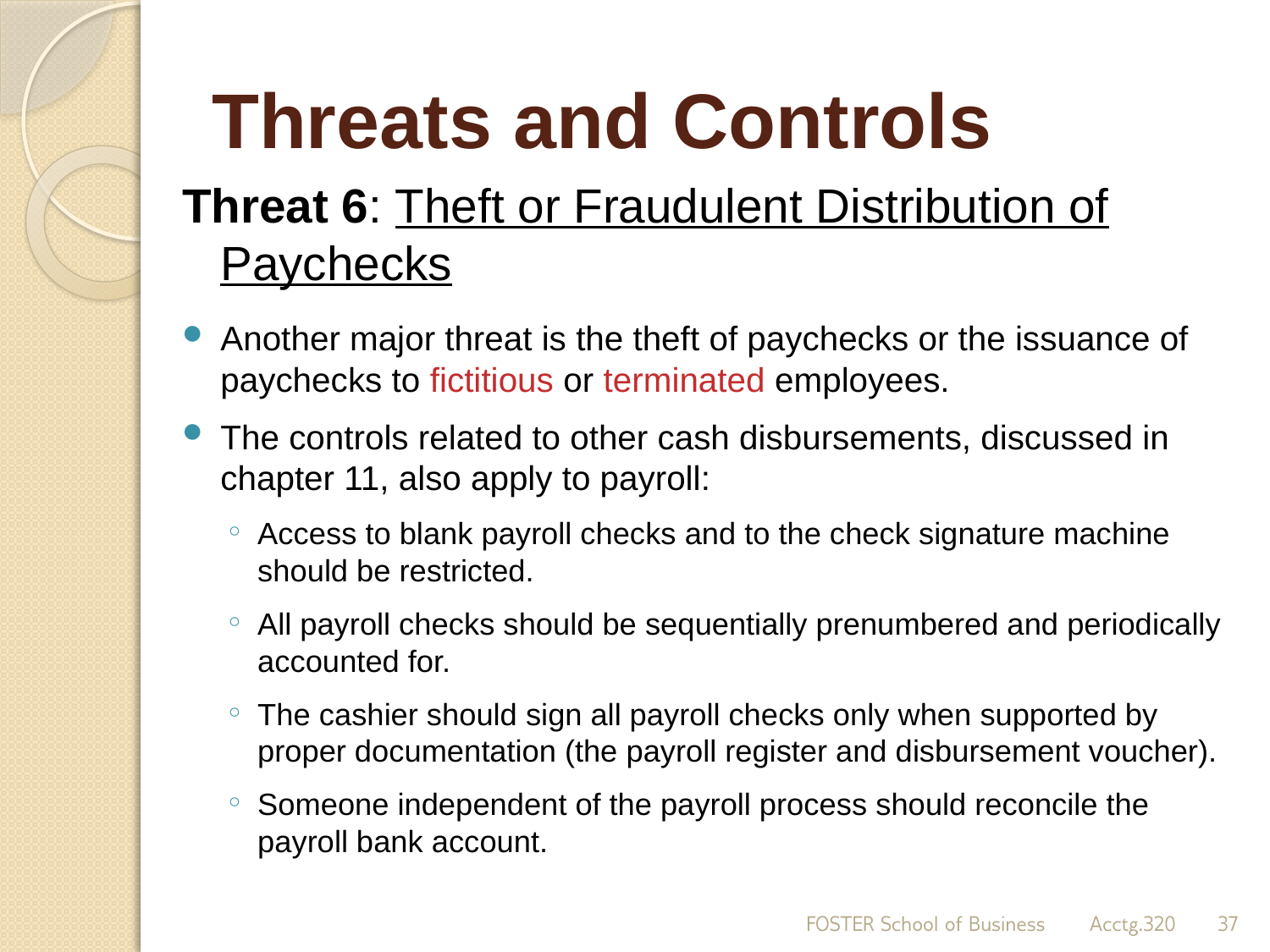

# Threats and Controls
Threat 6: Theft or Fraudulent Distribution of Paychecks

Another major threat is the theft of paychecks or the issuance of paychecks to fictitious or terminated employees.

The controls related to other cash disbursements, discussed in chapter 11, also apply to payroll:

Access to blank payroll checks and to the check signature machine should be restricted.

All payroll checks should be sequentially prenumbered and periodically accounted for.

The cashier should sign all payroll checks only when supported by proper documentation (the payroll register and disbursement voucher).

Someone independent of the payroll process should reconcile the payroll bank account.

FOSTER School of Business       Acctg.320
37